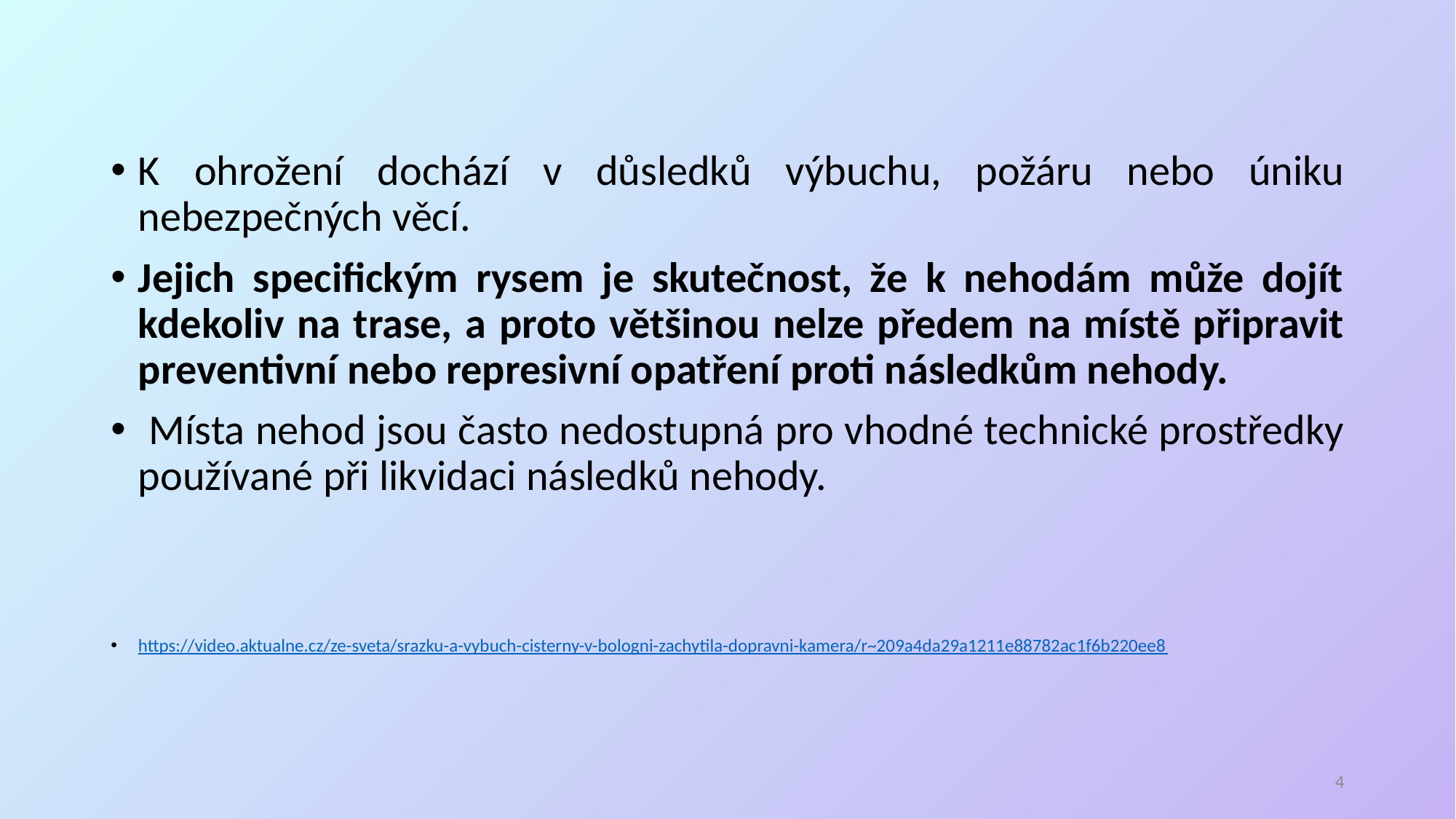

#
K ohrožení dochází v důsledků výbuchu, požáru nebo úniku nebezpečných věcí.
Jejich specifickým rysem je skutečnost, že k nehodám může dojít kdekoliv na trase, a proto většinou nelze předem na místě připravit preventivní nebo represivní opatření proti následkům nehody.
 Místa nehod jsou často nedostupná pro vhodné technické prostředky používané při likvidaci následků nehody.

https://video.aktualne.cz/ze-sveta/srazku-a-vybuch-cisterny-v-bologni-zachytila-dopravni-kamera/r~209a4da29a1211e88782ac1f6b220ee8
4